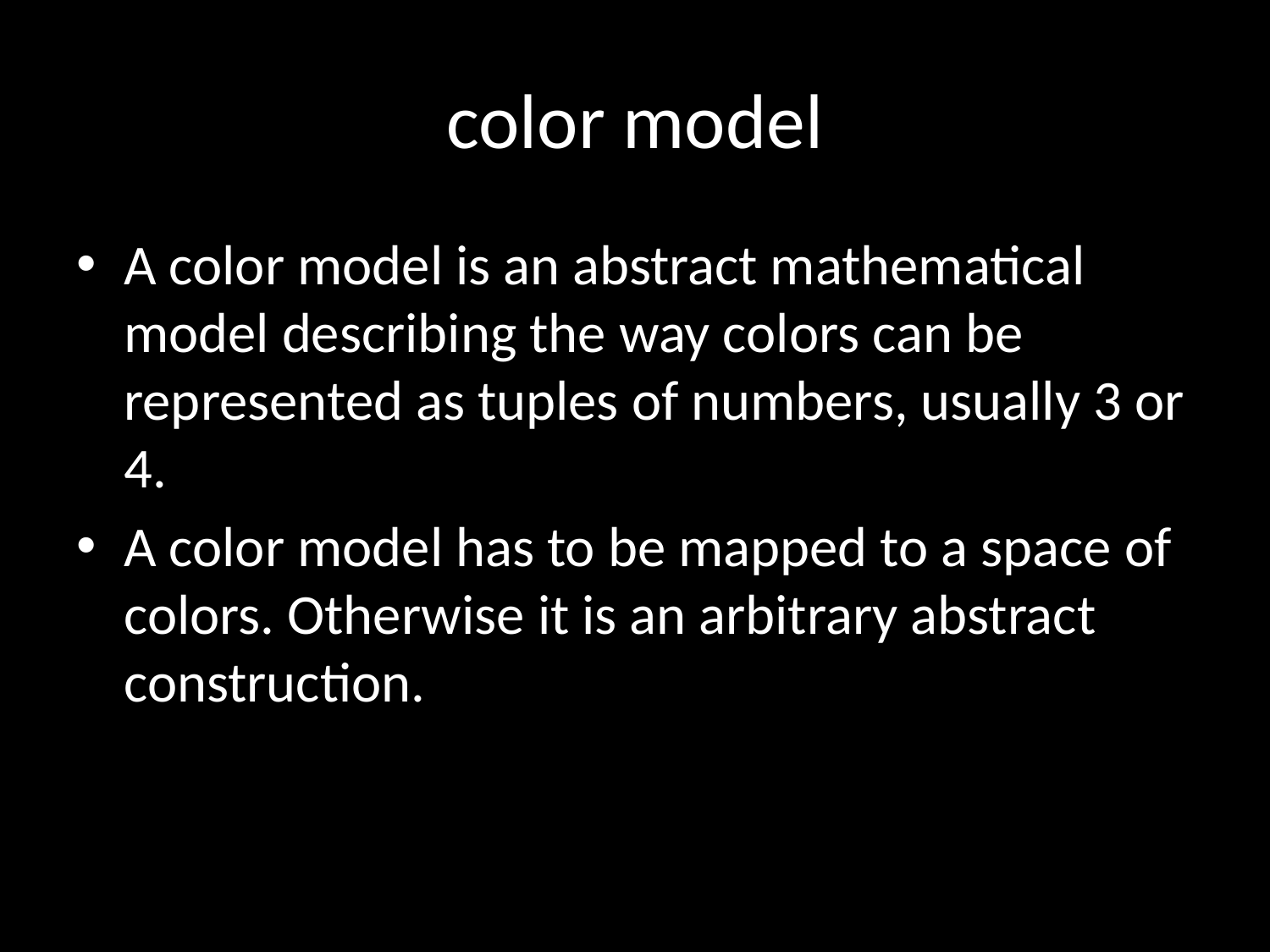

# color model
A color model is an abstract mathematical model describing the way colors can be represented as tuples of numbers, usually 3 or 4.
A color model has to be mapped to a space of colors. Otherwise it is an arbitrary abstract construction.